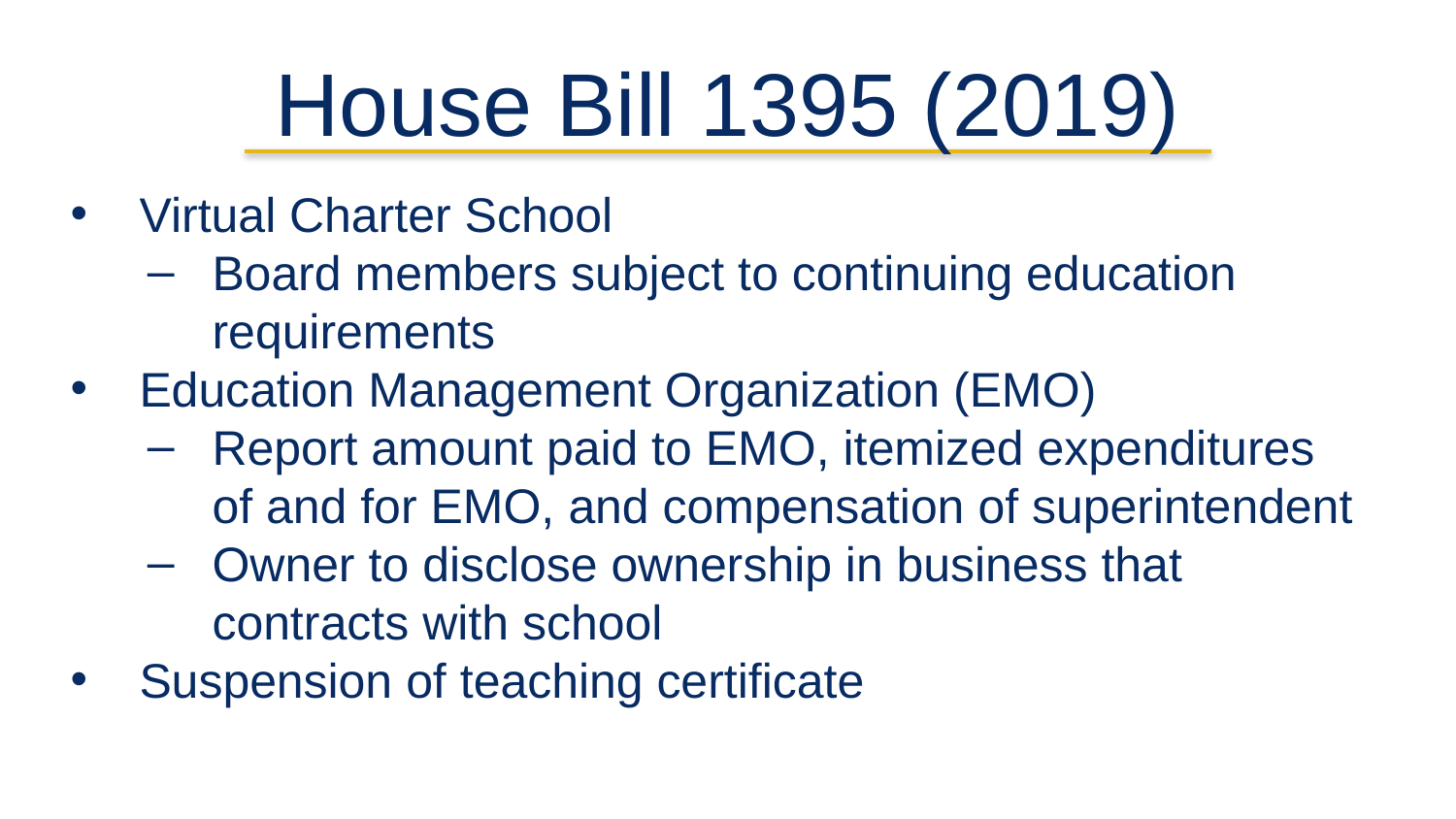

# House Bill 1395 (2019)
Virtual Charter School
Board members subject to continuing education requirements
Education Management Organization (EMO)
Report amount paid to EMO, itemized expenditures of and for EMO, and compensation of superintendent
Owner to disclose ownership in business that contracts with school
Suspension of teaching certificate